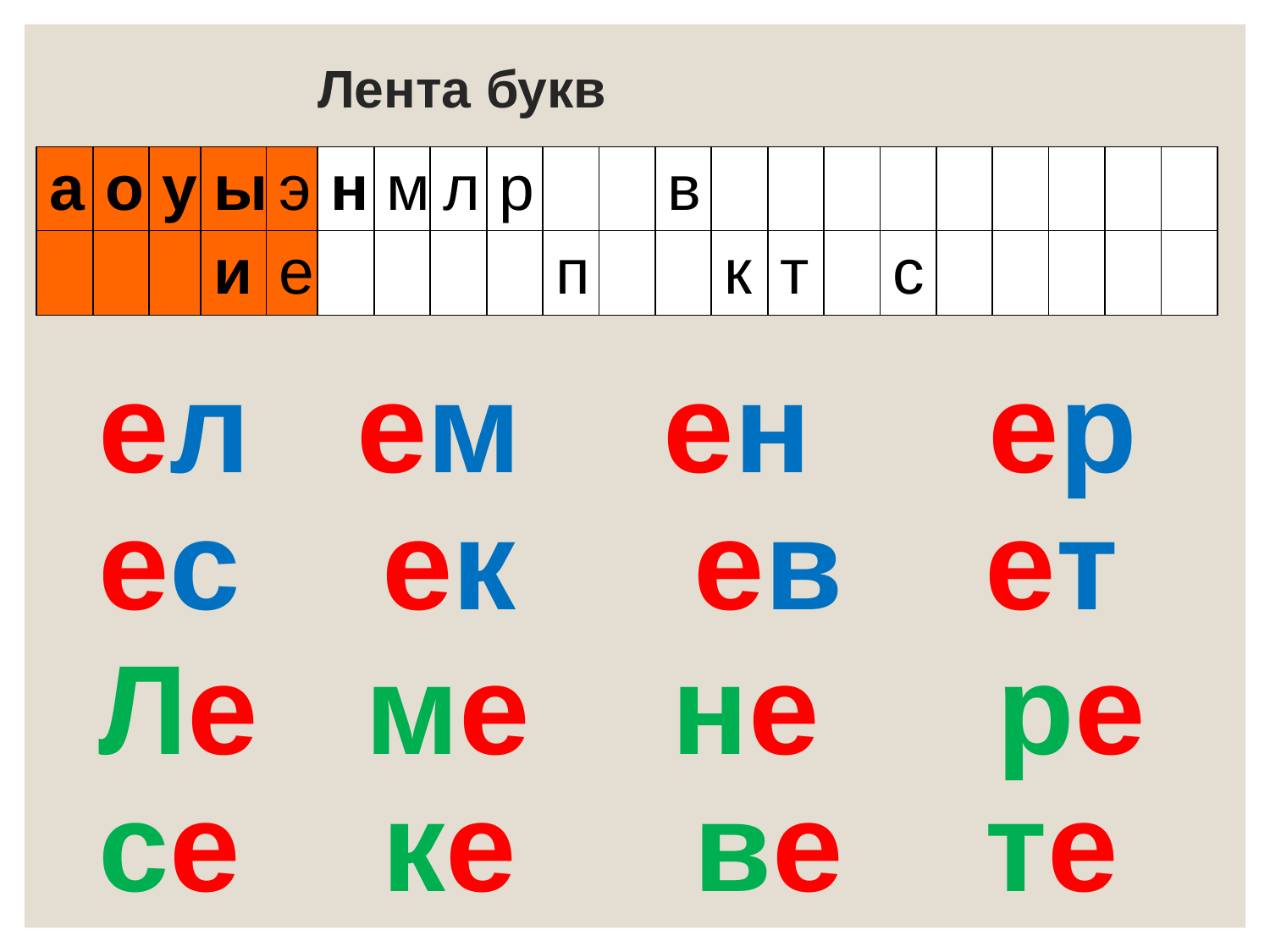

# Лента букв
| а | о | у | ы | э | н | м | л | р |  |  | в |  |  |  |  |  |  |  |  |  |
| --- | --- | --- | --- | --- | --- | --- | --- | --- | --- | --- | --- | --- | --- | --- | --- | --- | --- | --- | --- | --- |
|  |  |  | и | е |  |  |  |  | п |  |  | к | т |  | с |  |  |  |  |  |
ел   ем    ен     ер
ес    ек     ев    ет
Ле   ме    не     ре
се    ке     ве    те